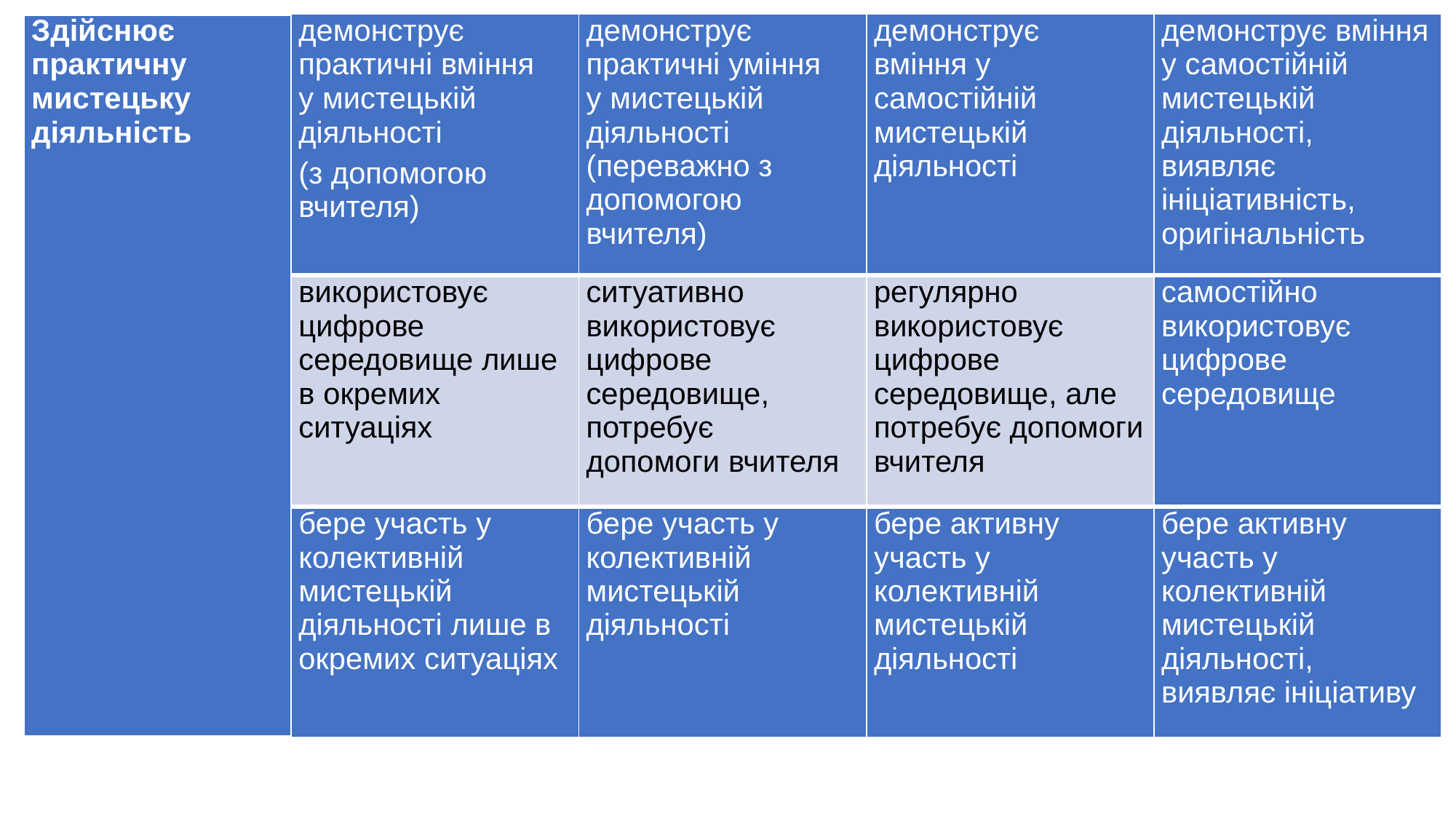

| Здійснює практичну мистецьку діяльність | демонструє практичні вміння у мистецькій діяльності (з допомогою вчителя) | демонструє практичні уміння у мистецькій діяльності (переважно з допомогою вчителя) | демонструє вміння у самостійній мистецькій діяльності | демонструє вміння у самостійній мистецькій діяльності, виявляє ініціативність, оригінальність |
| --- | --- | --- | --- | --- |
|  | використовує цифрове середовище лише в окремих ситуаціях | ситуативно використовує цифрове середовище, потребує допомоги вчителя | регулярно використовує цифрове середовище, але потребує допомоги вчителя | самостійно використовує цифрове середовище |
|  | бере участь у колективній мистецькій діяльності лише в окремих ситуаціях | бере участь у колективній мистецькій діяльності | бере активну участь у колективній мистецькій діяльності | бере активну участь у колективній мистецькій діяльності, виявляє ініціативу |